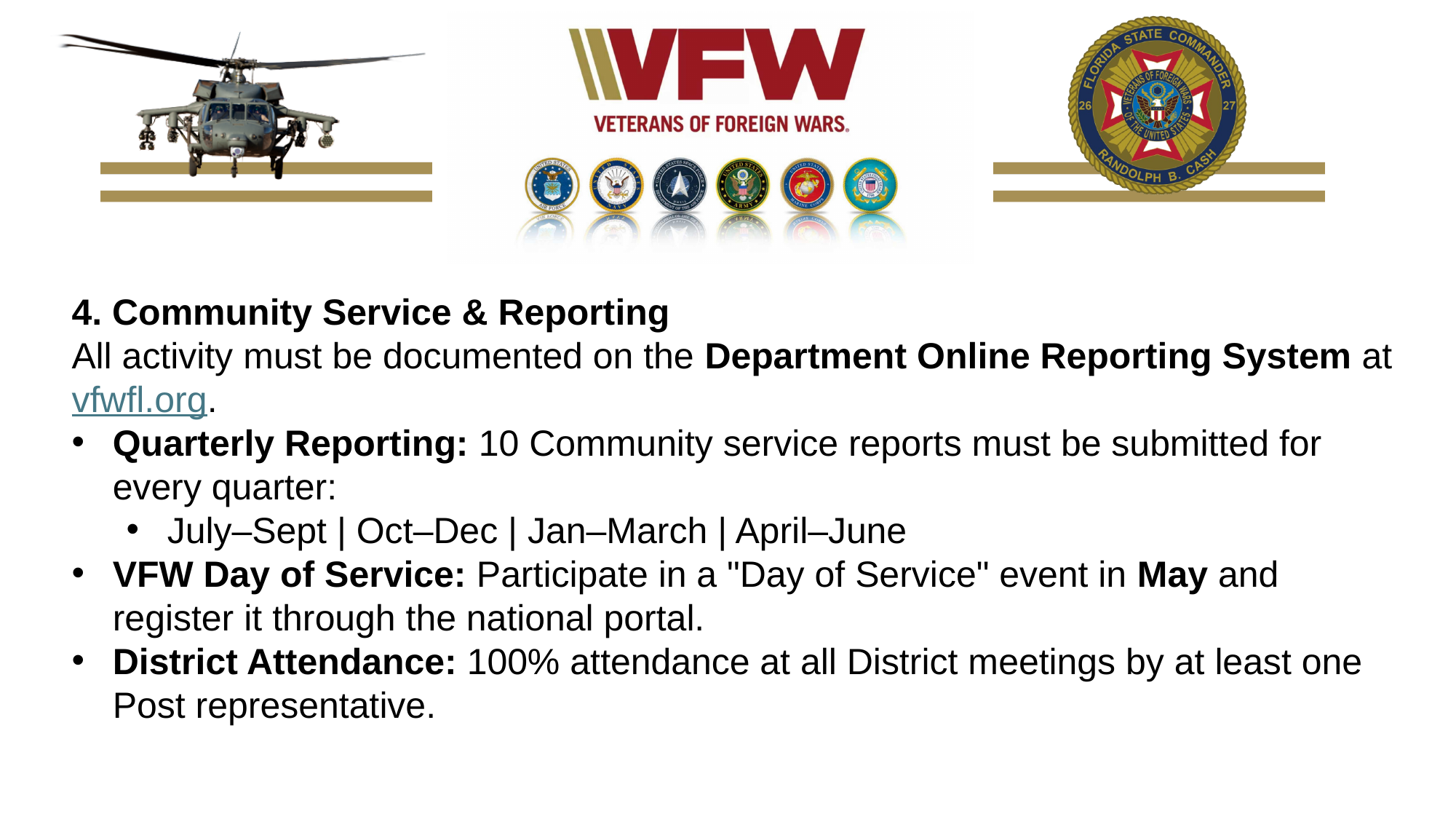

4. Community Service & Reporting
All activity must be documented on the Department Online Reporting System at vfwfl.org.
Quarterly Reporting: 10 Community service reports must be submitted for every quarter:
July–Sept | Oct–Dec | Jan–March | April–June
VFW Day of Service: Participate in a "Day of Service" event in May and register it through the national portal.
District Attendance: 100% attendance at all District meetings by at least one Post representative.